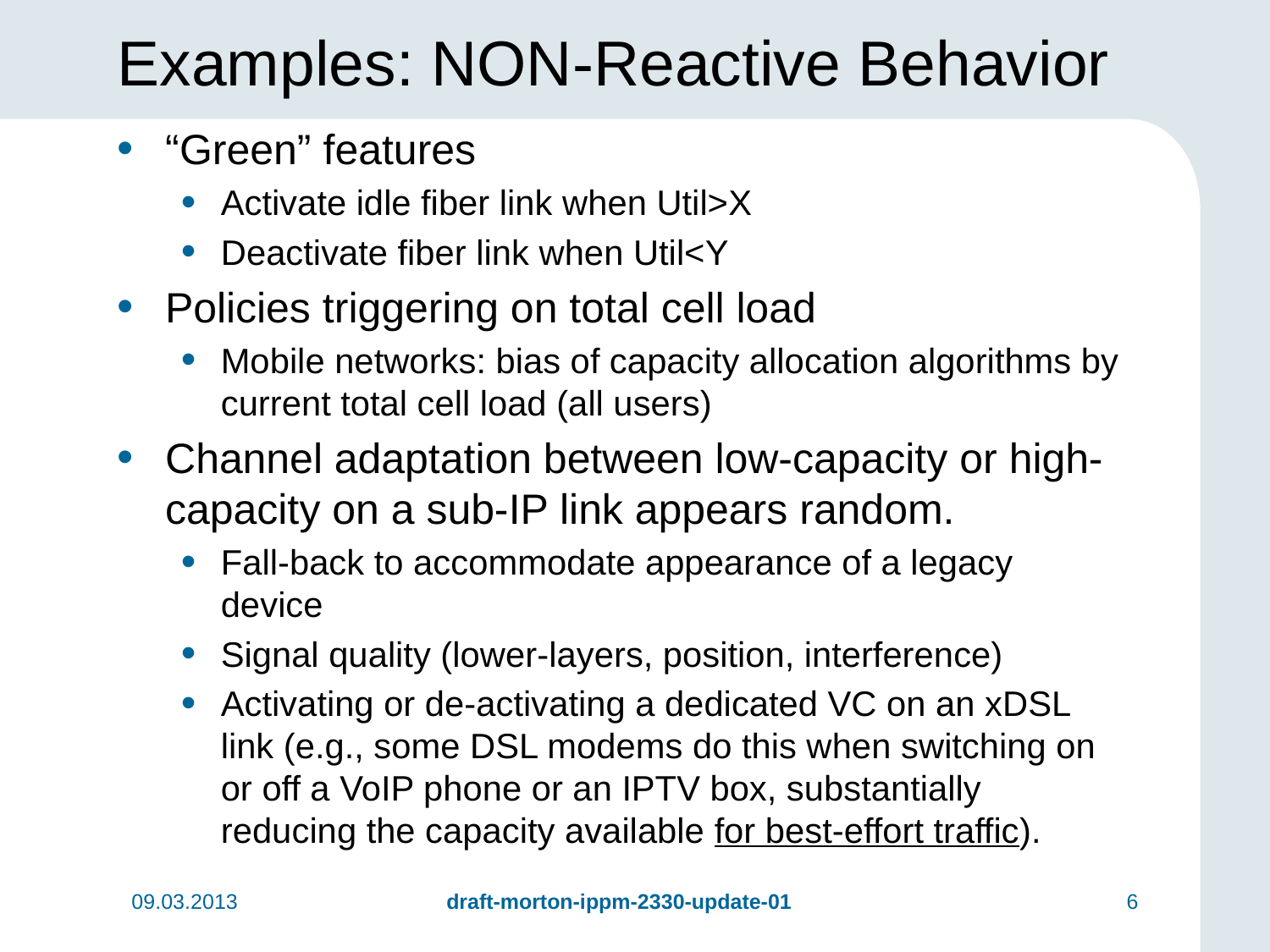

# Examples: NON-Reactive Behavior
“Green” features
Activate idle fiber link when Util>X
Deactivate fiber link when Util<Y
Policies triggering on total cell load
Mobile networks: bias of capacity allocation algorithms by current total cell load (all users)
Channel adaptation between low-capacity or high-capacity on a sub-IP link appears random.
Fall-back to accommodate appearance of a legacy device
Signal quality (lower-layers, position, interference)
Activating or de-activating a dedicated VC on an xDSL link (e.g., some DSL modems do this when switching on or off a VoIP phone or an IPTV box, substantially reducing the capacity available for best-effort traffic).